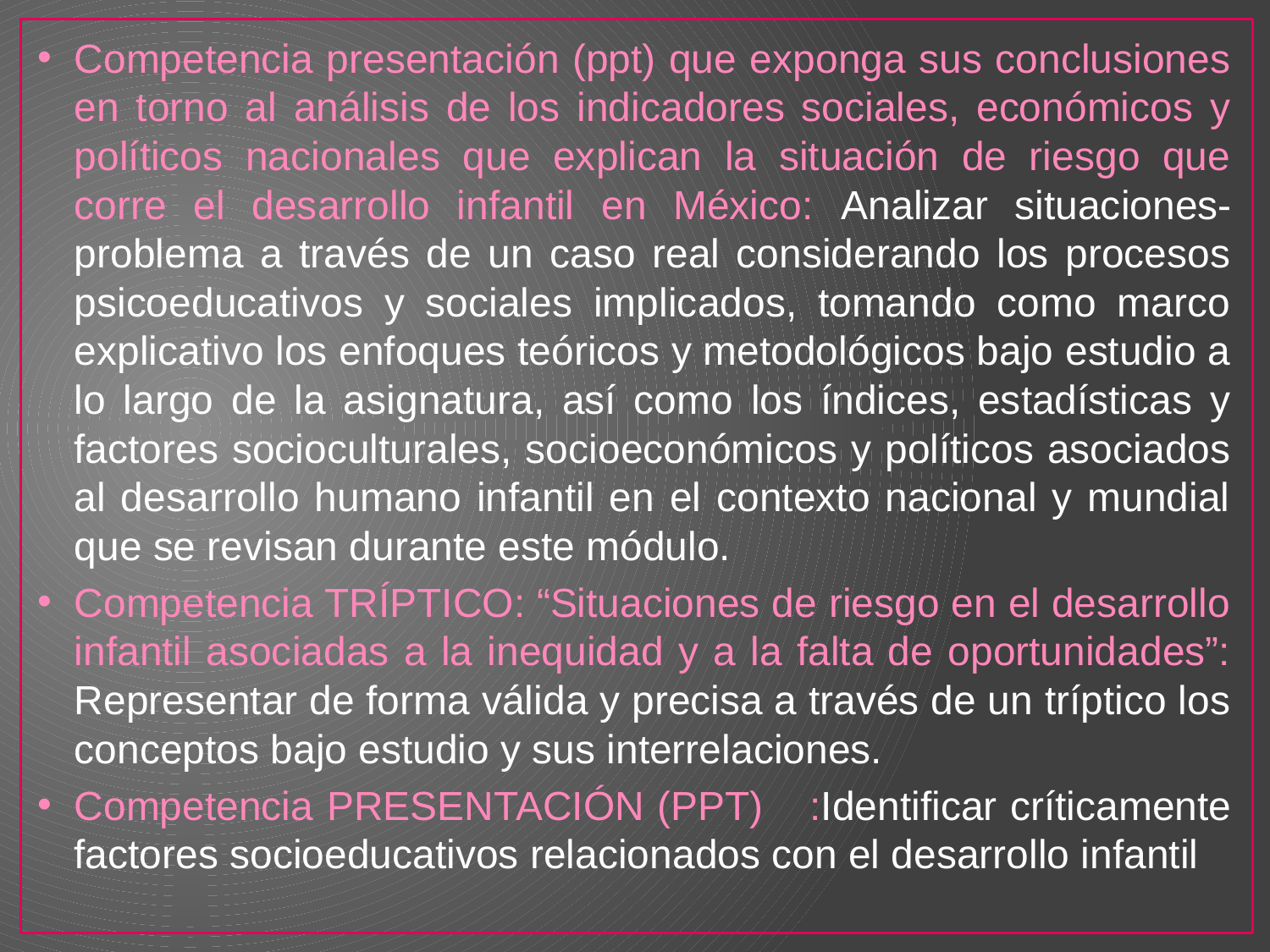

Competencia presentación (ppt) que exponga sus conclusiones en torno al análisis de los indicadores sociales, económicos y políticos nacionales que explican la situación de riesgo que corre el desarrollo infantil en México: Analizar situaciones-problema a través de un caso real considerando los procesos psicoeducativos y sociales implicados, tomando como marco explicativo los enfoques teóricos y metodológicos bajo estudio a lo largo de la asignatura, así como los índices, estadísticas y factores socioculturales, socioeconómicos y políticos asociados al desarrollo humano infantil en el contexto nacional y mundial que se revisan durante este módulo.
Competencia TRÍPTICO: “Situaciones de riesgo en el desarrollo infantil asociadas a la inequidad y a la falta de oportunidades”: Representar de forma válida y precisa a través de un tríptico los conceptos bajo estudio y sus interrelaciones.
Competencia PRESENTACIÓN (PPT)	:Identificar críticamente factores socioeducativos relacionados con el desarrollo infantil